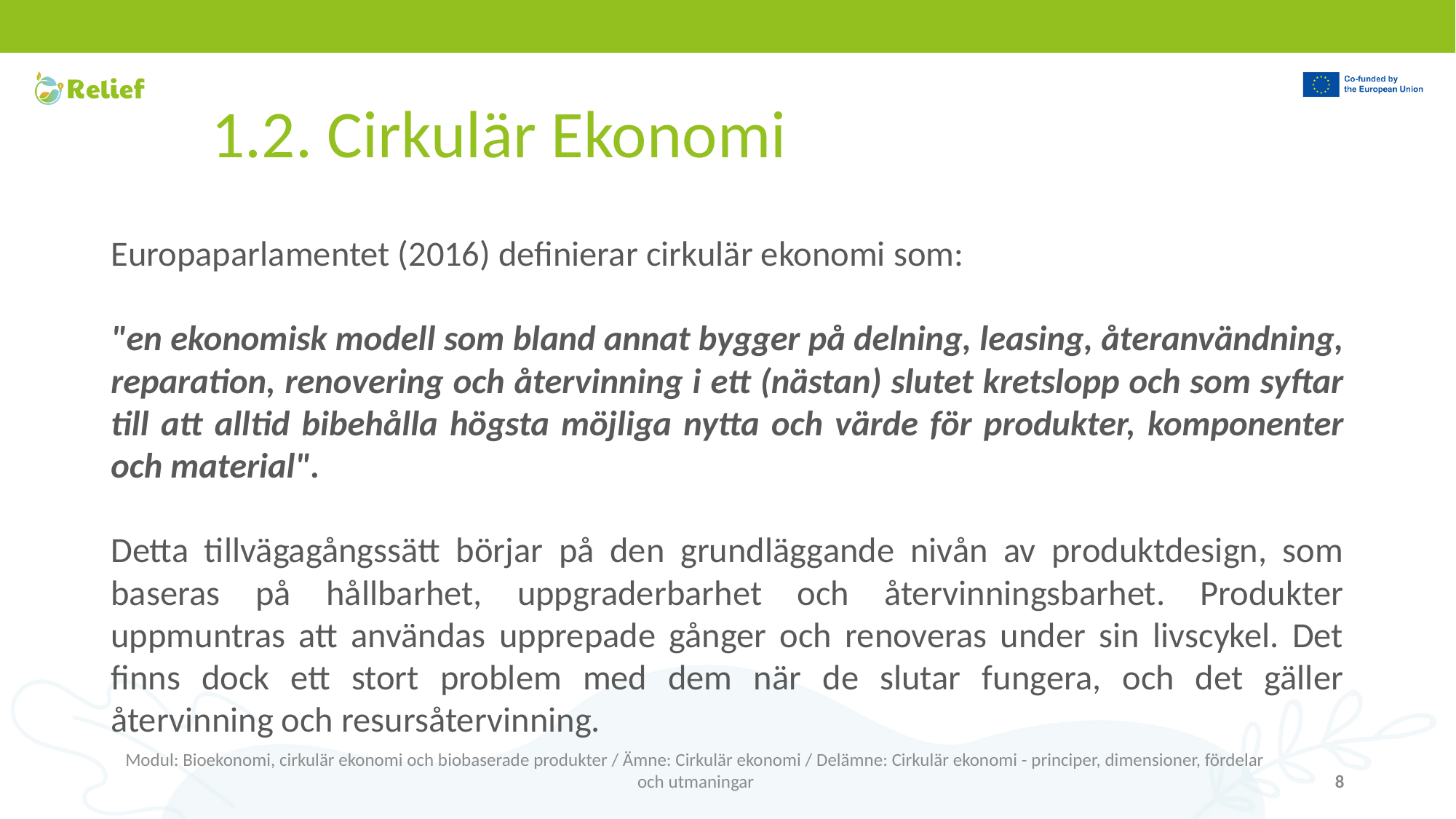

# 1.2. Cirkulär Ekonomi
Europaparlamentet (2016) definierar cirkulär ekonomi som:

"en ekonomisk modell som bland annat bygger på delning, leasing, återanvändning, reparation, renovering och återvinning i ett (nästan) slutet kretslopp och som syftar till att alltid bibehålla högsta möjliga nytta och värde för produkter, komponenter och material".

Detta tillvägagångssätt börjar på den grundläggande nivån av produktdesign, som baseras på hållbarhet, uppgraderbarhet och återvinningsbarhet. Produkter uppmuntras att användas upprepade gånger och renoveras under sin livscykel. Det finns dock ett stort problem med dem när de slutar fungera, och det gäller återvinning och resursåtervinning.
Modul: Bioekonomi, cirkulär ekonomi och biobaserade produkter / Ämne: Cirkulär ekonomi / Delämne: Cirkulär ekonomi - principer, dimensioner, fördelar och utmaningar

8